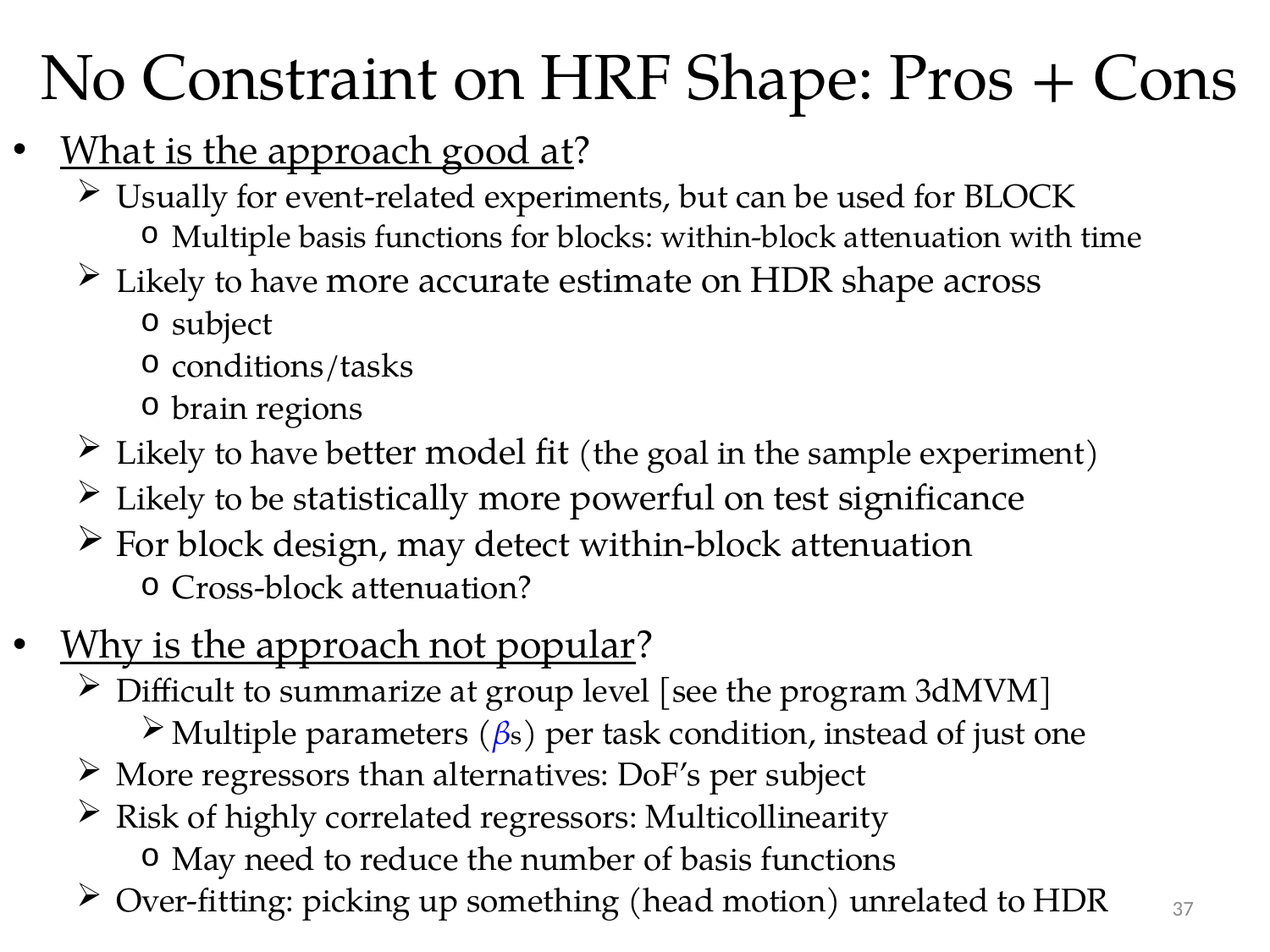

# No Constraint on HRF Shape: Pros + Cons
What is the approach good at?
Usually for event-related experiments, but can be used for BLOCK
Multiple basis functions for blocks: within-block attenuation with time
Likely to have more accurate estimate on HDR shape across
subject
conditions/tasks
brain regions
Likely to have better model fit (the goal in the sample experiment)
Likely to be statistically more powerful on test significance
For block design, may detect within-block attenuation
Cross-block attenuation?
Why is the approach not popular?
Difficult to summarize at group level [see the program 3dMVM]
Multiple parameters (βs) per task condition, instead of just one
More regressors than alternatives: DoF’s per subject
Risk of highly correlated regressors: Multicollinearity
May need to reduce the number of basis functions
Over-fitting: picking up something (head motion) unrelated to HDR
37